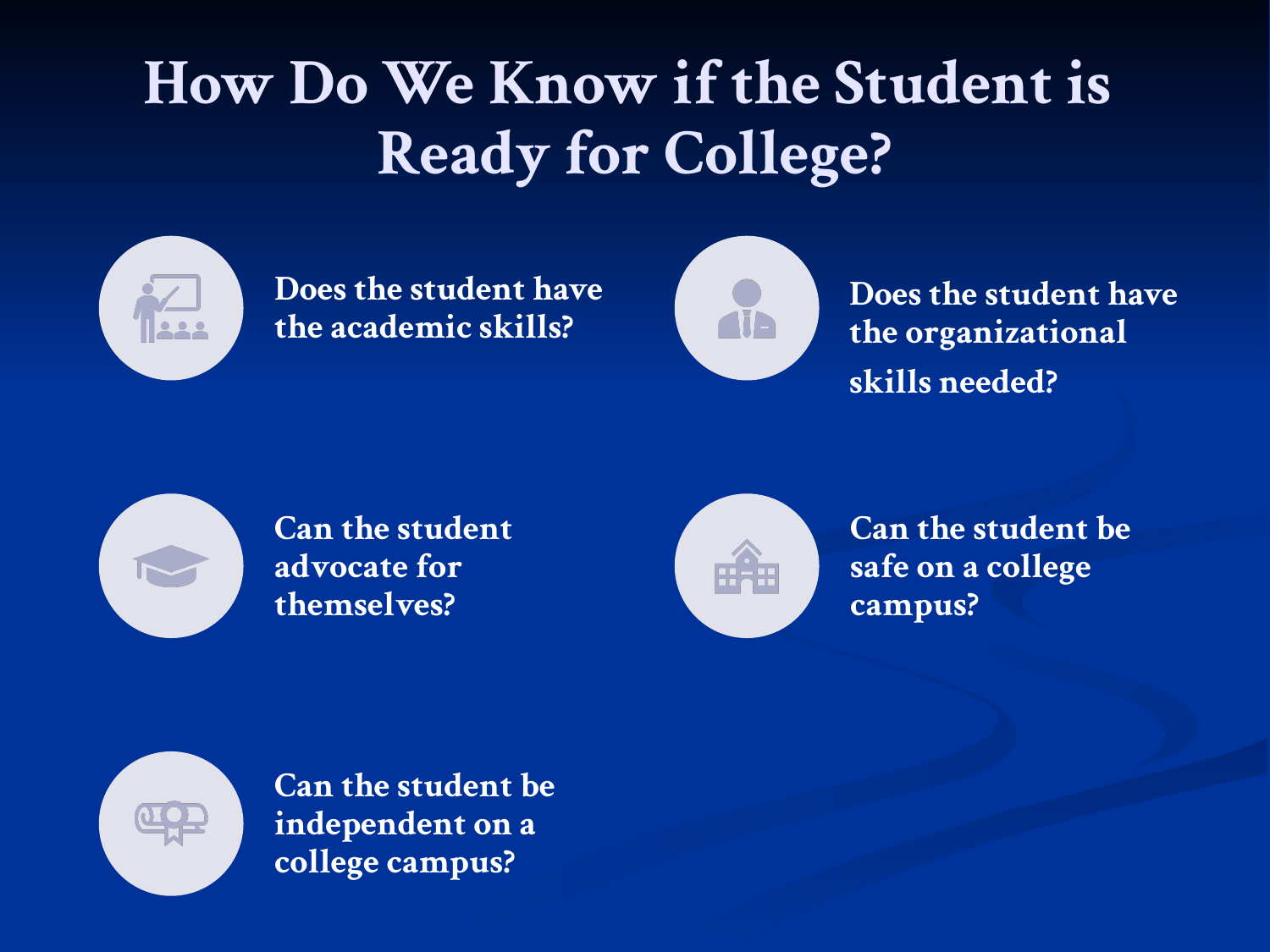

# How Do We Know if the Student is  Ready for College?
Does the student have the academic skills?
Does the student have the organizational
skills needed?
Can the student advocate for themselves?
Can the student be safe on a college campus?
Can the student be independent on a college campus?